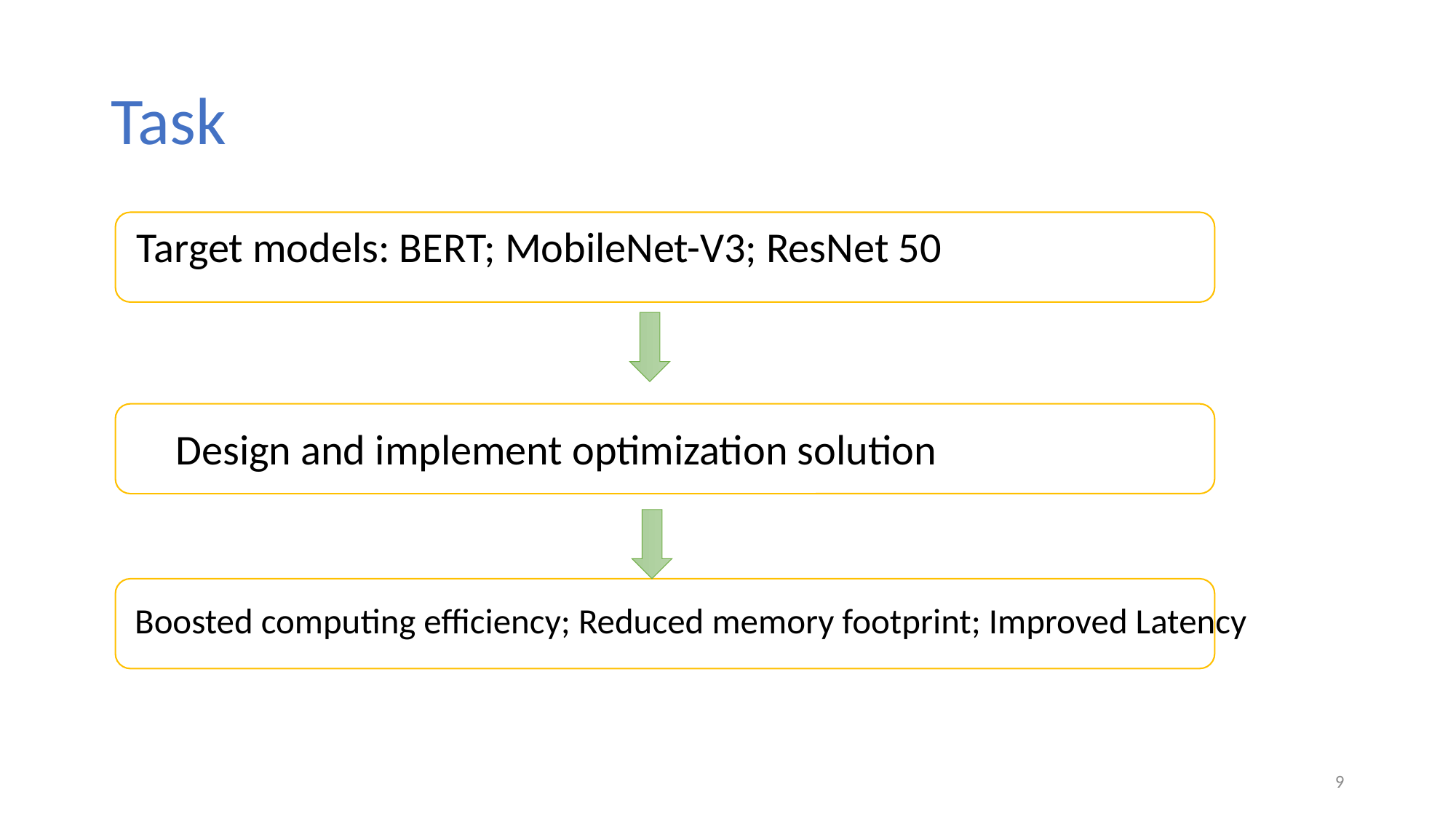

# Task

Target models: BERT; MobileNet-V3; ResNet 50

Design and implement optimization solution

Boosted computing efficiency; Reduced memory footprint; Improved Latency
9